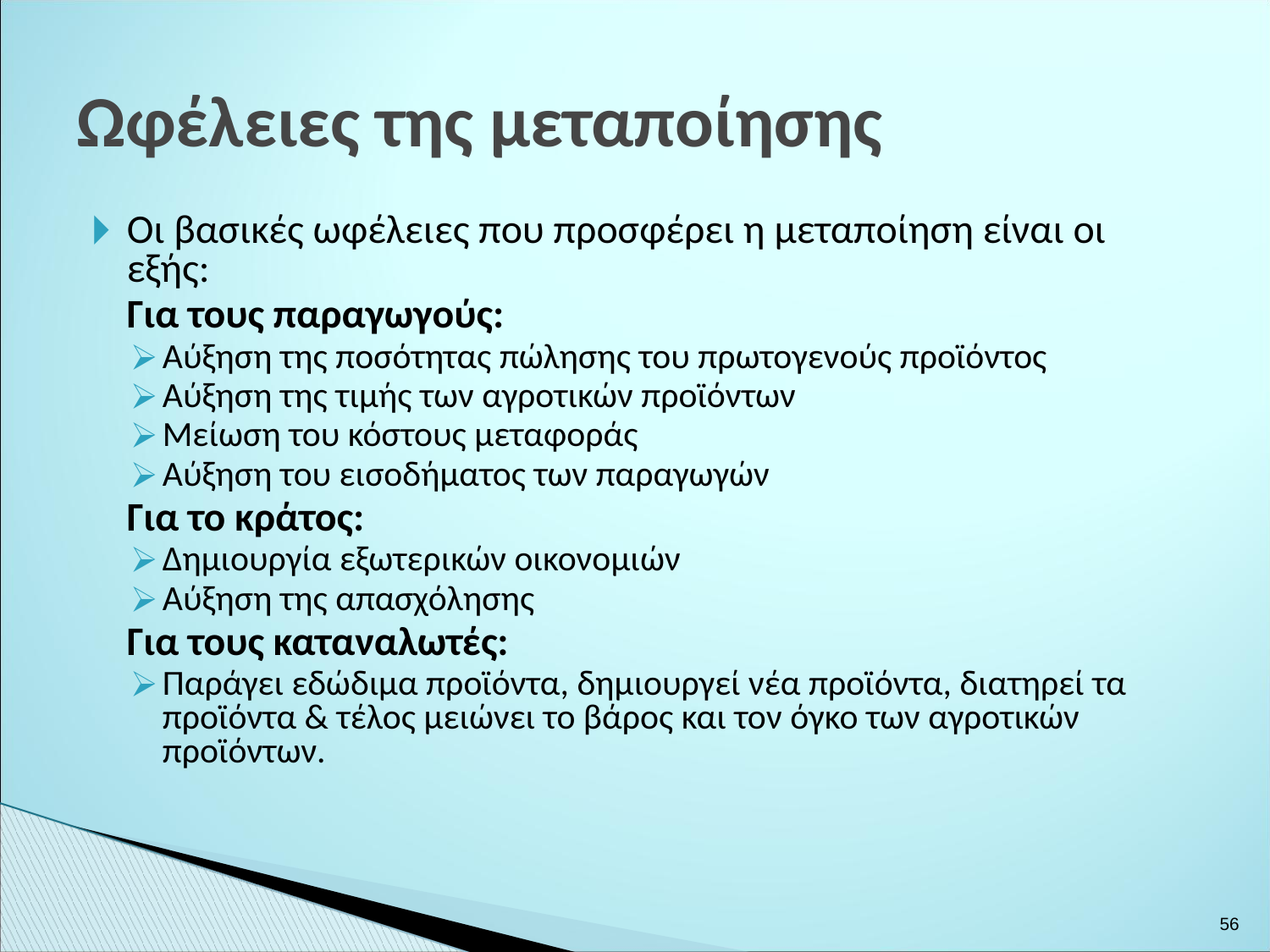

Ωφέλειες της μεταποίησης
Οι βασικές ωφέλειες που προσφέρει η μεταποίηση είναι οι εξής:
	Για τους παραγωγούς:
Αύξηση της ποσότητας πώλησης του πρωτογενούς προϊόντος
Αύξηση της τιμής των αγροτικών προϊόντων
Μείωση του κόστους μεταφοράς
Αύξηση του εισοδήματος των παραγωγών
	Για το κράτος:
Δημιουργία εξωτερικών οικονομιών
Αύξηση της απασχόλησης
	Για τους καταναλωτές:
Παράγει εδώδιμα προϊόντα, δημιουργεί νέα προϊόντα, διατηρεί τα προϊόντα & τέλος μειώνει το βάρος και τον όγκο των αγροτικών προϊόντων.
56